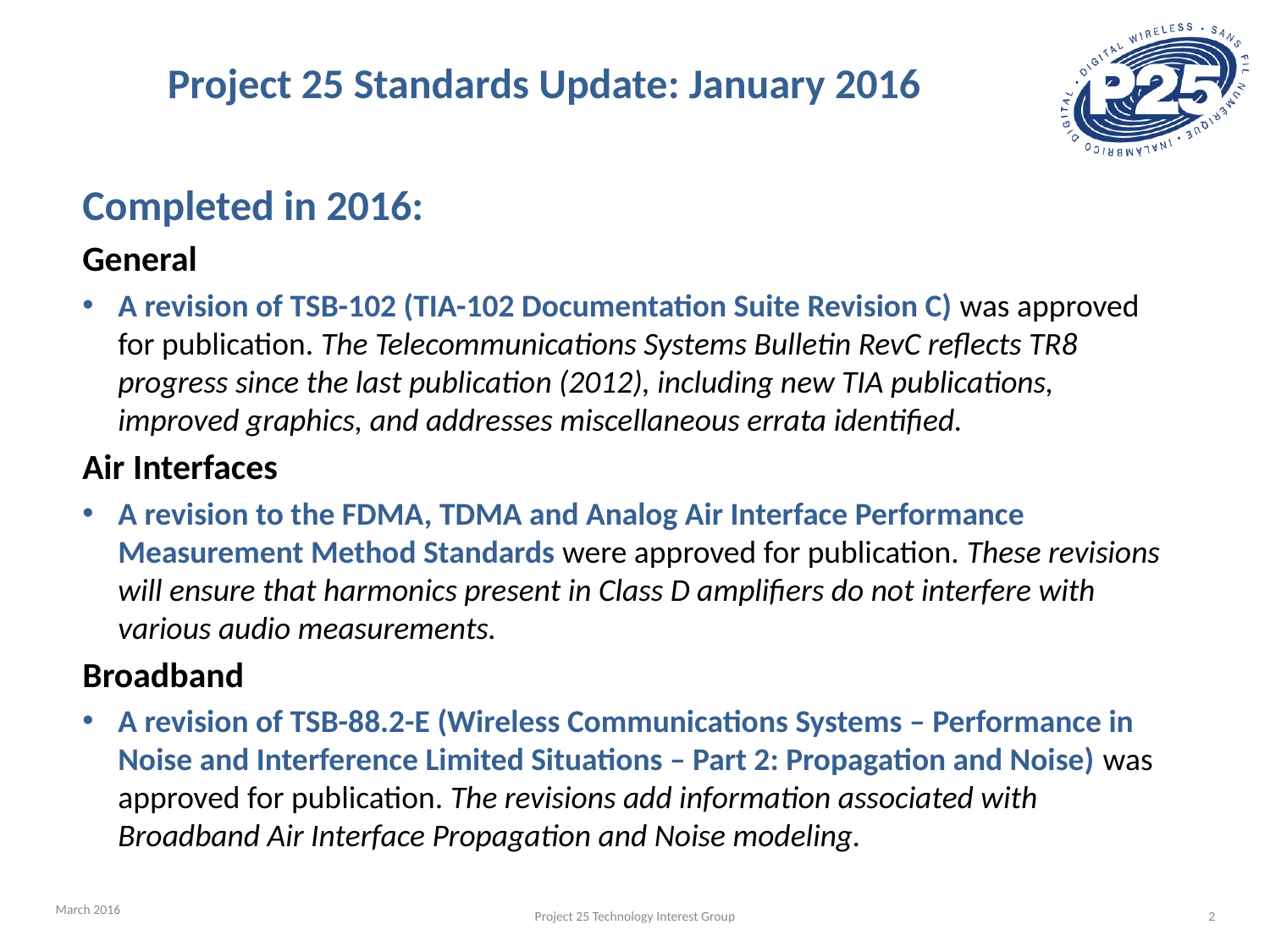

# Project 25 Standards Update: January 2016
Completed in 2016:
General
A revision of TSB-102 (TIA-102 Documentation Suite Revision C) was approved for publication. The Telecommunications Systems Bulletin RevC reflects TR8 progress since the last publication (2012), including new TIA publications, improved graphics, and addresses miscellaneous errata identified.
Air Interfaces
A revision to the FDMA, TDMA and Analog Air Interface Performance Measurement Method Standards were approved for publication. These revisions will ensure that harmonics present in Class D amplifiers do not interfere with various audio measurements.
Broadband
A revision of TSB-88.2-E (Wireless Communications Systems – Performance in Noise and Interference Limited Situations – Part 2: Propagation and Noise) was approved for publication. The revisions add information associated with Broadband Air Interface Propagation and Noise modeling.